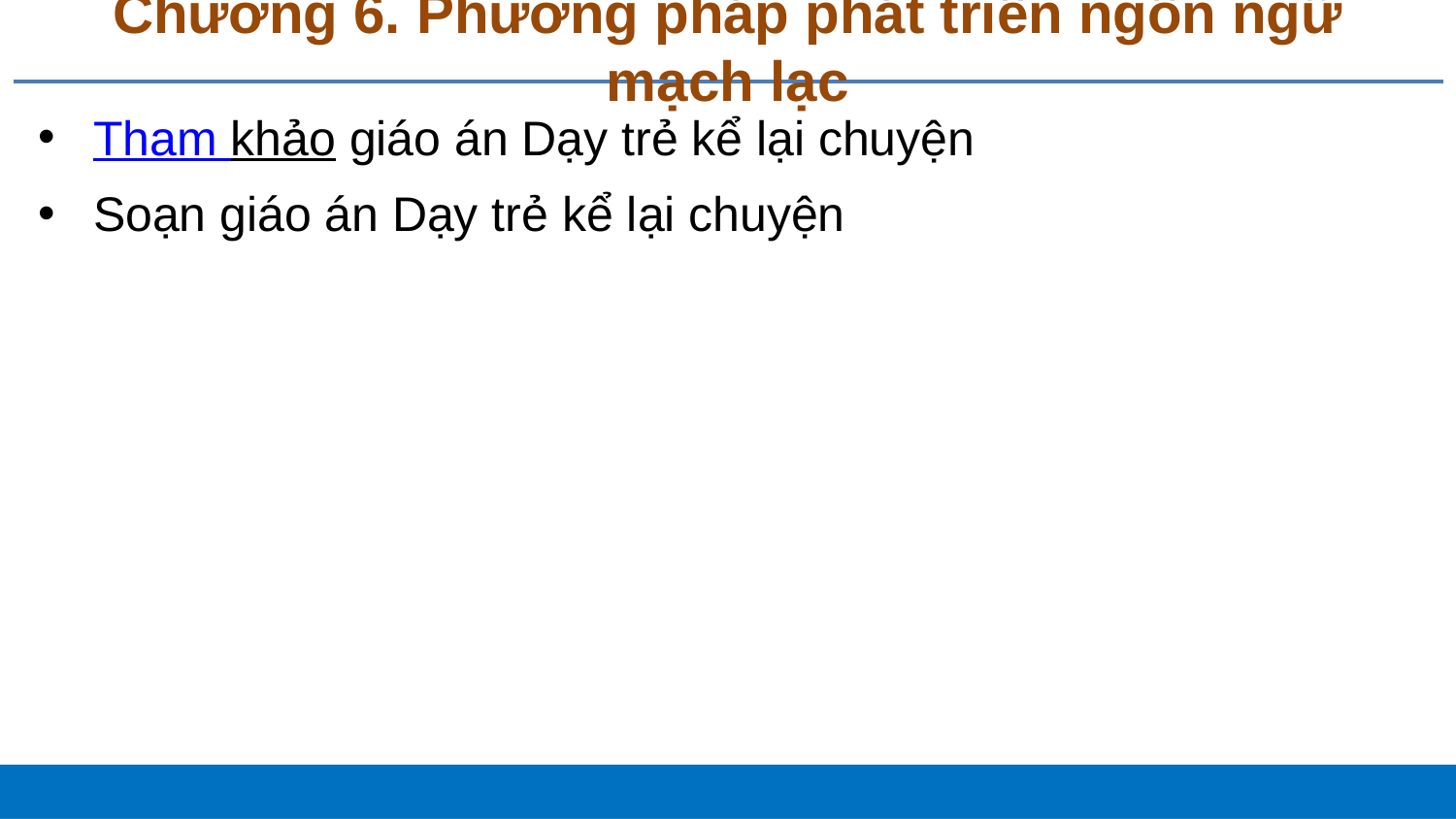

# Chương 6. Phương pháp phát triển ngôn ngữ mạch lạc
Tham khảo giáo án Dạy trẻ kể lại chuyện
Soạn giáo án Dạy trẻ kể lại chuyện